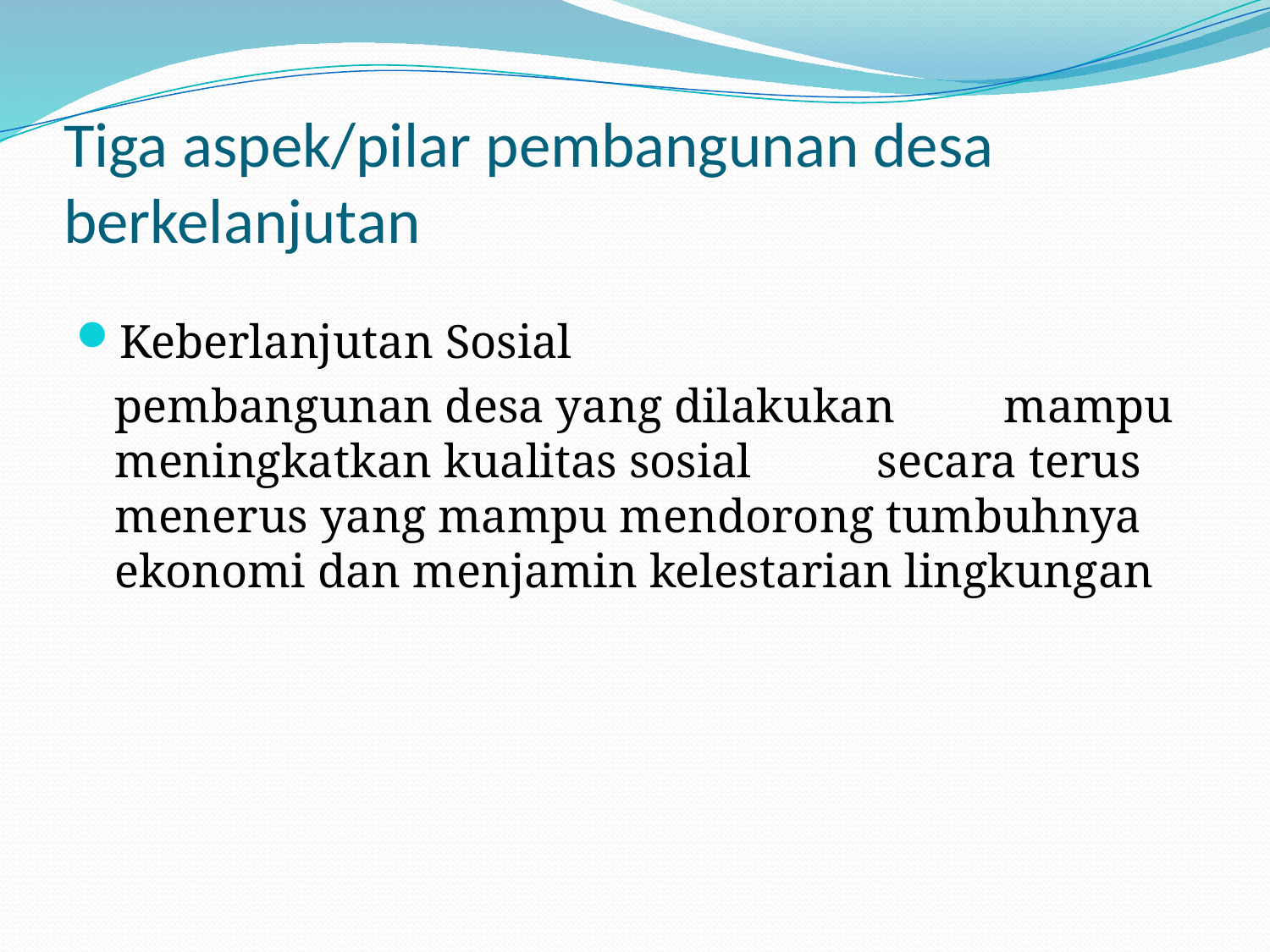

# Tiga aspek/pilar pembangunan desa berkelanjutan
Keberlanjutan Sosial
	pembangunan desa yang dilakukan 	mampu meningkatkan kualitas sosial 	secara terus menerus yang mampu mendorong tumbuhnya ekonomi dan menjamin kelestarian lingkungan